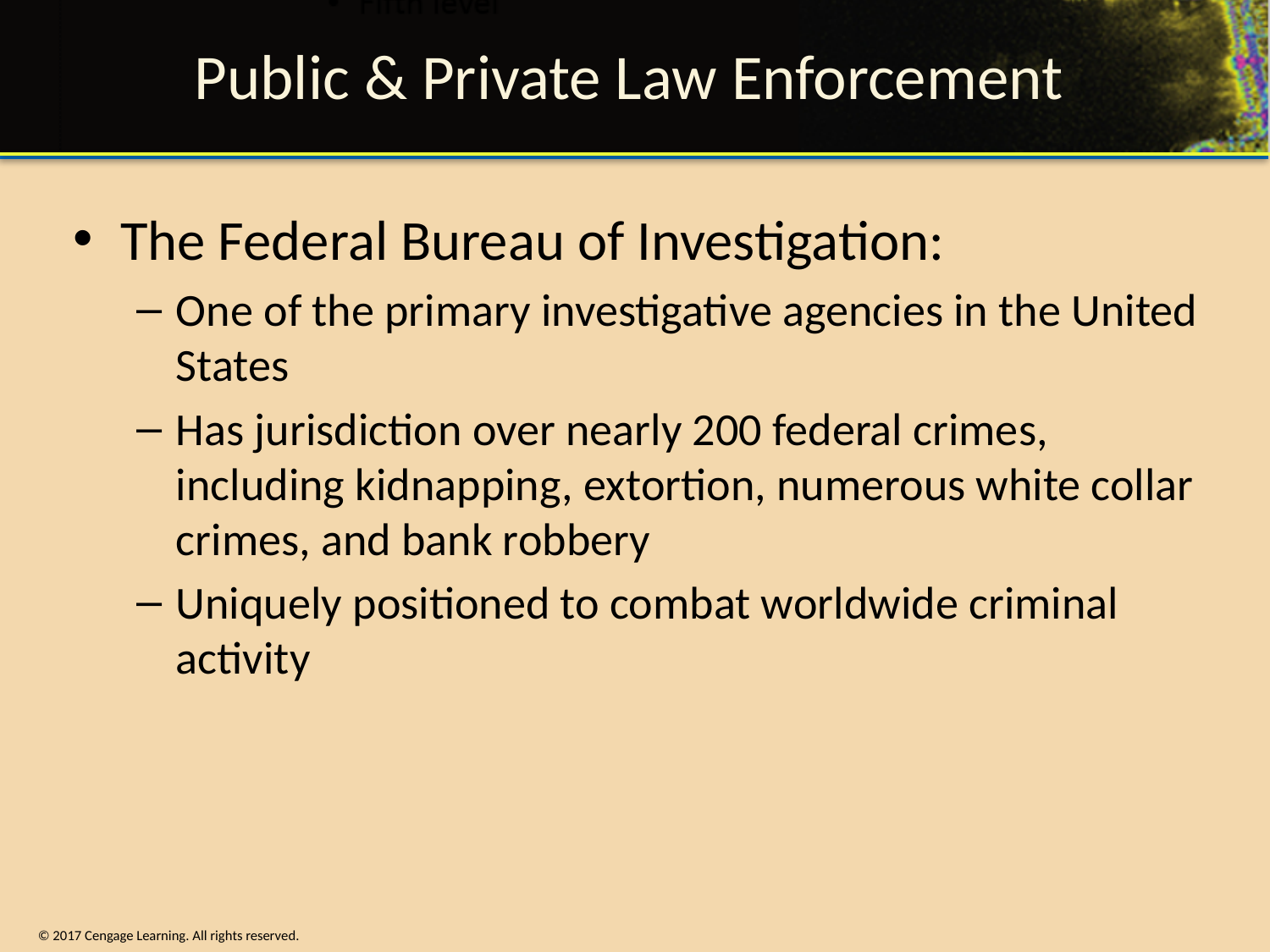

# Public & Private Law Enforcement
The Federal Bureau of Investigation:
One of the primary investigative agencies in the United States
Has jurisdiction over nearly 200 federal crimes, including kidnapping, extortion, numerous white collar crimes, and bank robbery
Uniquely positioned to combat worldwide criminal activity